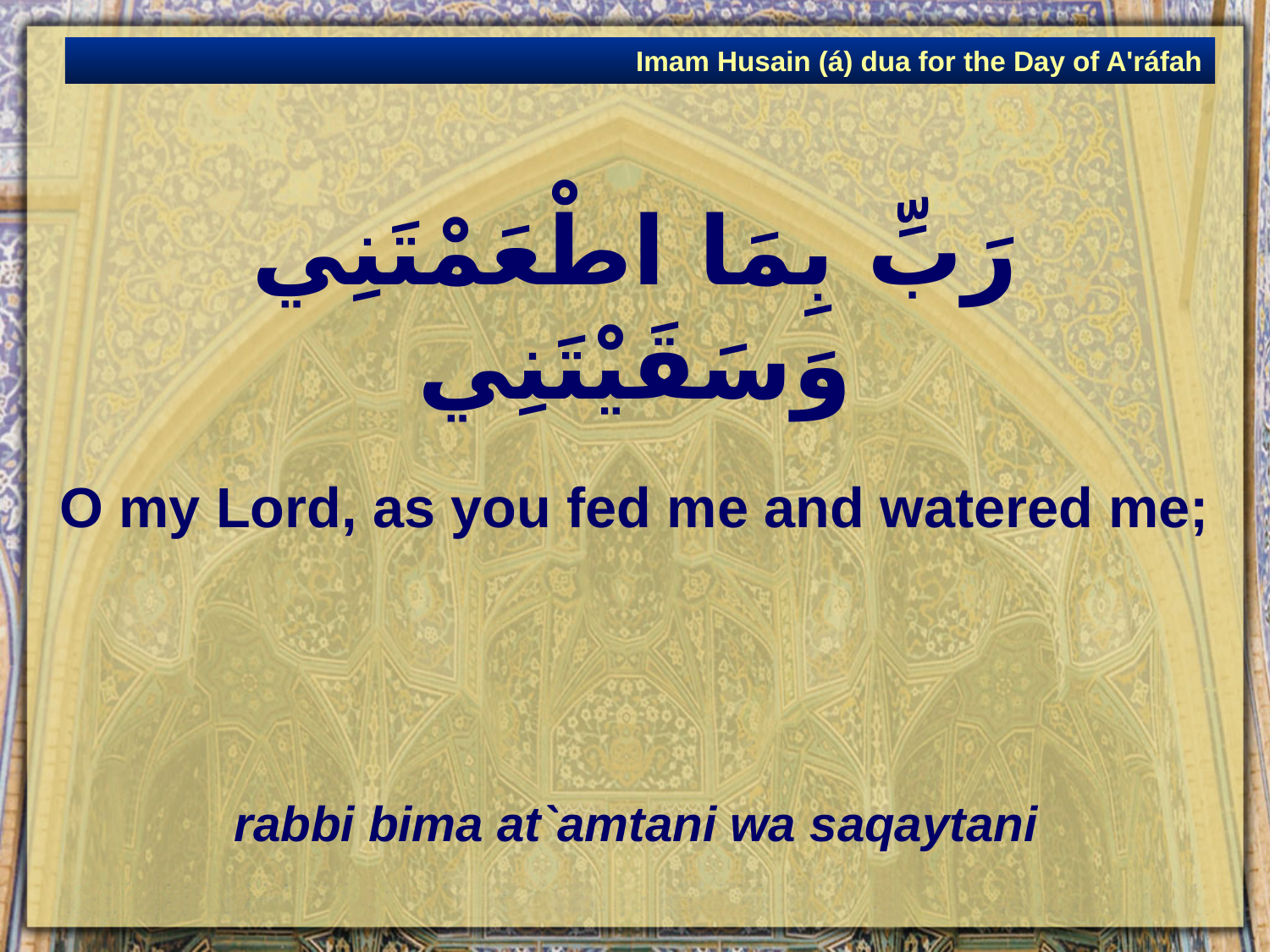

Imam Husain (á) dua for the Day of A'ráfah
# رَبِّ بِمَا اطْعَمْتَنِي وَسَقَيْتَنِي
O my Lord, as you fed me and watered me;
rabbi bima at`amtani wa saqaytani